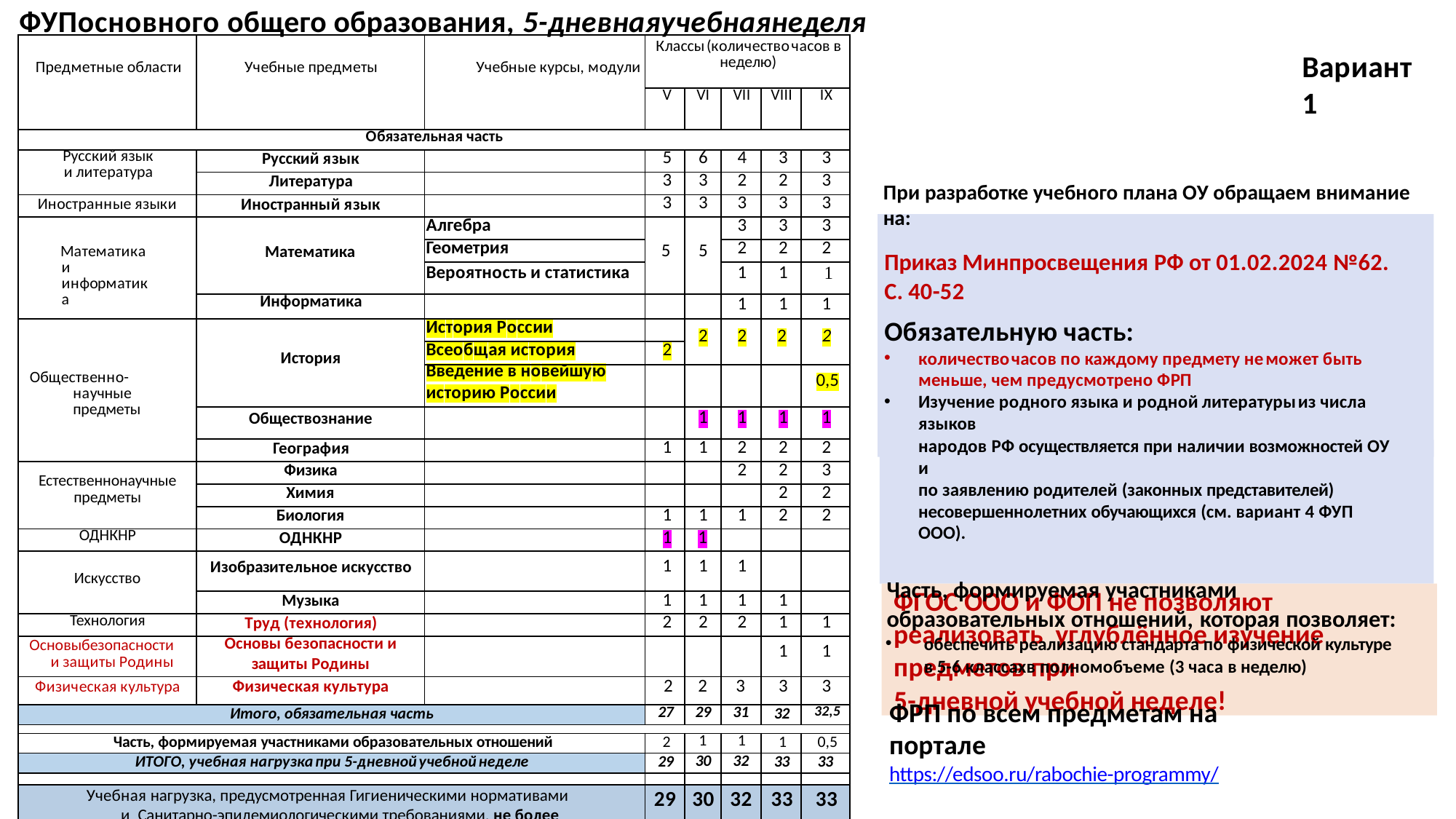

# ФУПосновного общего образования, 5-дневнаяучебнаянеделя
| Предметные области | Учебные предметы | Учебные курсы, модули | Классы(количествочасов в неделю) |  |  |  |  |
| --- | --- | --- | --- | --- | --- | --- | --- |
|  |  |  | V | VI | VII | VIII | IX |
| Обязательная часть |  |  |  |  |  |  |  |
| Русский язык и литература | Русский язык |  | 5 | 6 | 4 | 3 | 3 |
|  | Литература |  | 3 | 3 | 2 | 2 | 3 |
| Иностранные языки | Иностранный язык |  | 3 | 3 | 3 | 3 | 3 |
| Математика и информатика | Математика | Алгебра | 5 | 5 | 3 | 3 | 3 |
|  |  | Геометрия |  |  | 2 | 2 | 2 |
|  |  | Вероятность и статистика |  |  | 1 | 1 | 1 |
|  | Информатика |  |  |  | 1 | 1 | 1 |
| Общественно-научные предметы | История | История России |  | 2 | 2 | 2 | 2 |
|  |  | Всеобщая история | 2 |  |  |  |  |
|  |  | Введение в новейшую историю России |  |  |  |  | 0,5 |
|  | Обществознание |  |  | 1 | 1 | 1 | 1 |
|  | География |  | 1 | 1 | 2 | 2 | 2 |
| Естественнонаучные предметы | Физика |  |  |  | 2 | 2 | 3 |
|  | Химия |  |  |  |  | 2 | 2 |
|  | Биология |  | 1 | 1 | 1 | 2 | 2 |
| ОДНКНР | ОДНКНР |  | 1 | 1 |  |  |  |
| Искусство | Изобразительное искусство |  | 1 | 1 | 1 |  |  |
|  | Музыка |  | 1 | 1 | 1 | 1 |  |
| Технология | Труд (технология) |  | 2 | 2 | 2 | 1 | 1 |
| Основыбезопасности и защиты Родины | Основы безопасности и защиты Родины |  |  |  |  | 1 | 1 |
| Физическая культура | Физическая культура |  | 2 | 2 | 3 | 3 | 3 |
| Итого, обязательная часть |  |  | 27 | 29 | 31 | 32 | 32,5 |
|  |  |  |  |  |  |  |  |
| Часть, формируемая участниками образовательных отношений |  |  | 2 | 1 | 1 | 1 | 0,5 |
| ИТОГО, учебная нагрузкапри 5-дневнойучебнойнеделе |  |  | 29 | 30 | 32 | 33 | 33 |
|  |  |  |  |  |  |  |  |
| Учебная нагрузка, предусмотренная Гигиеническими нормативами и Санитарно-эпидемиологическими требованиями, не более |  |  | 29 | 30 | 32 | 33 | 33 |
Вариант 1
При разработке учебного плана ОУ обращаем внимание на:
Приказ Минпросвещения РФ от 01.02.2024 №62.  С. 40-52
Обязательную часть:
количествочасов по каждому предмету неможет быть
меньше, чем предусмотрено ФРП
Изучение родного языка и родной литературыиз числа языков
народов РФ осуществляется при наличии возможностей ОУ и
по заявлению родителей (законных представителей)
несовершеннолетних обучающихся (см. вариант 4 ФУП ООО).

Часть, формируемая участниками
образовательных отношений, которая позволяет:
обеспечить реализацию стандарта по физической культуре
в 5-6 классахв полномобъеме (3 часа в неделю)

ФГОС ООО и ФОП не позволяют реализовать  углублённое изучение предметов при
5-дневной учебной неделе!
ФРП по всем предметам на портале
https://edsoo.ru/rabochie-programmy/